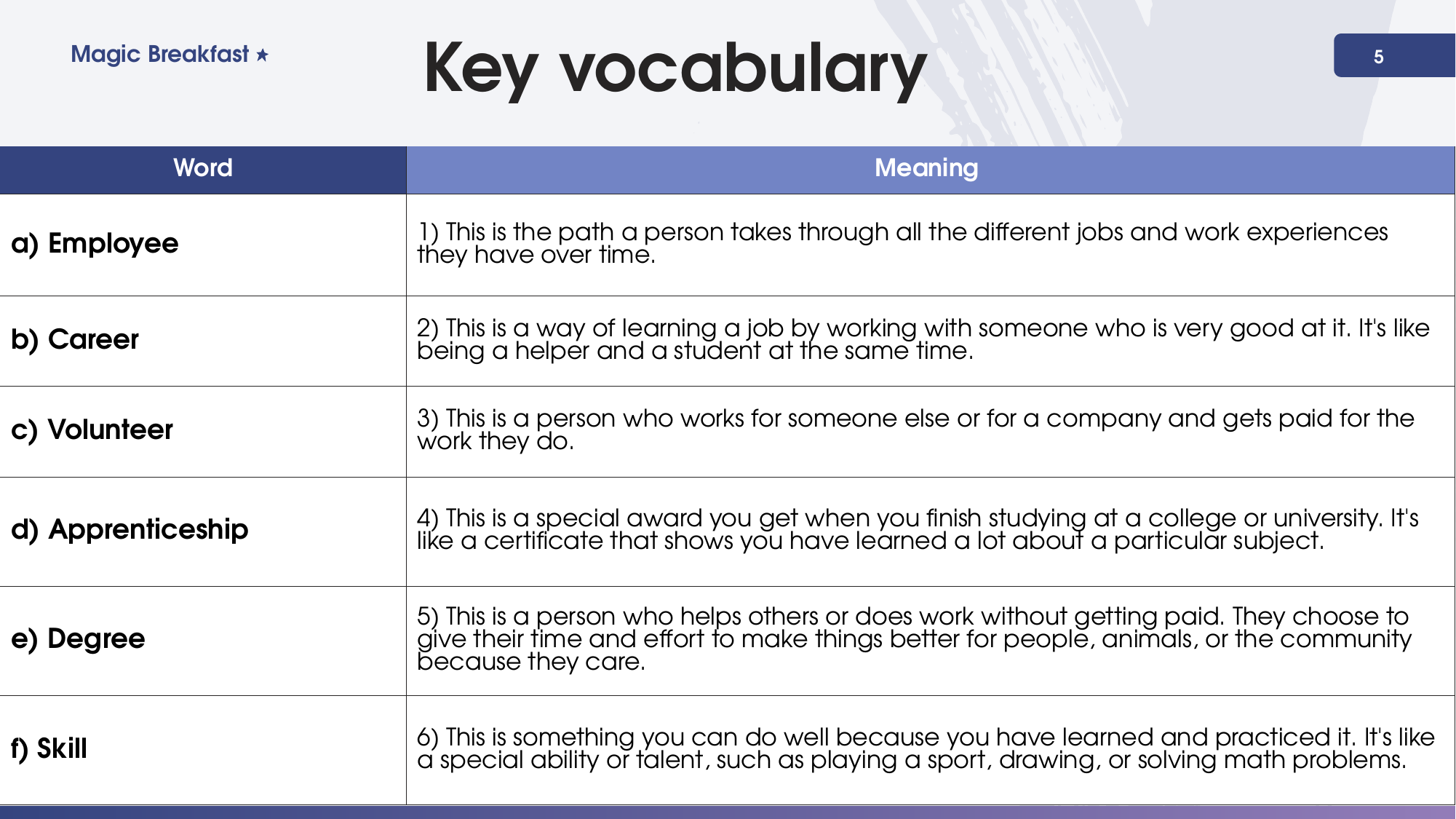

# Key vocabulary
5
| Word | Meaning |
| --- | --- |
| a) Employee | 1) This is the path a person takes through all the different jobs and work experiences they have over time. |
| b) Career | 2) This is a way of learning a job by working with someone who is very good at it. It's like being a helper and a student at the same time. |
| c) Volunteer | 3) This is a person who works for someone else or for a company and gets paid for the work they do. |
| d) Apprenticeship | 4) This is a special award you get when you finish studying at a college or university. It's like a certificate that shows you have learned a lot about a particular subject. |
| e) Degree | 5) This is a person who helps others or does work without getting paid. They choose to give their time and effort to make things better for people, animals, or the community because they care. |
| f) Skill | 6) This is something you can do well because you have learned and practiced it. It's like a special ability or talent, such as playing a sport, drawing, or solving math problems. |